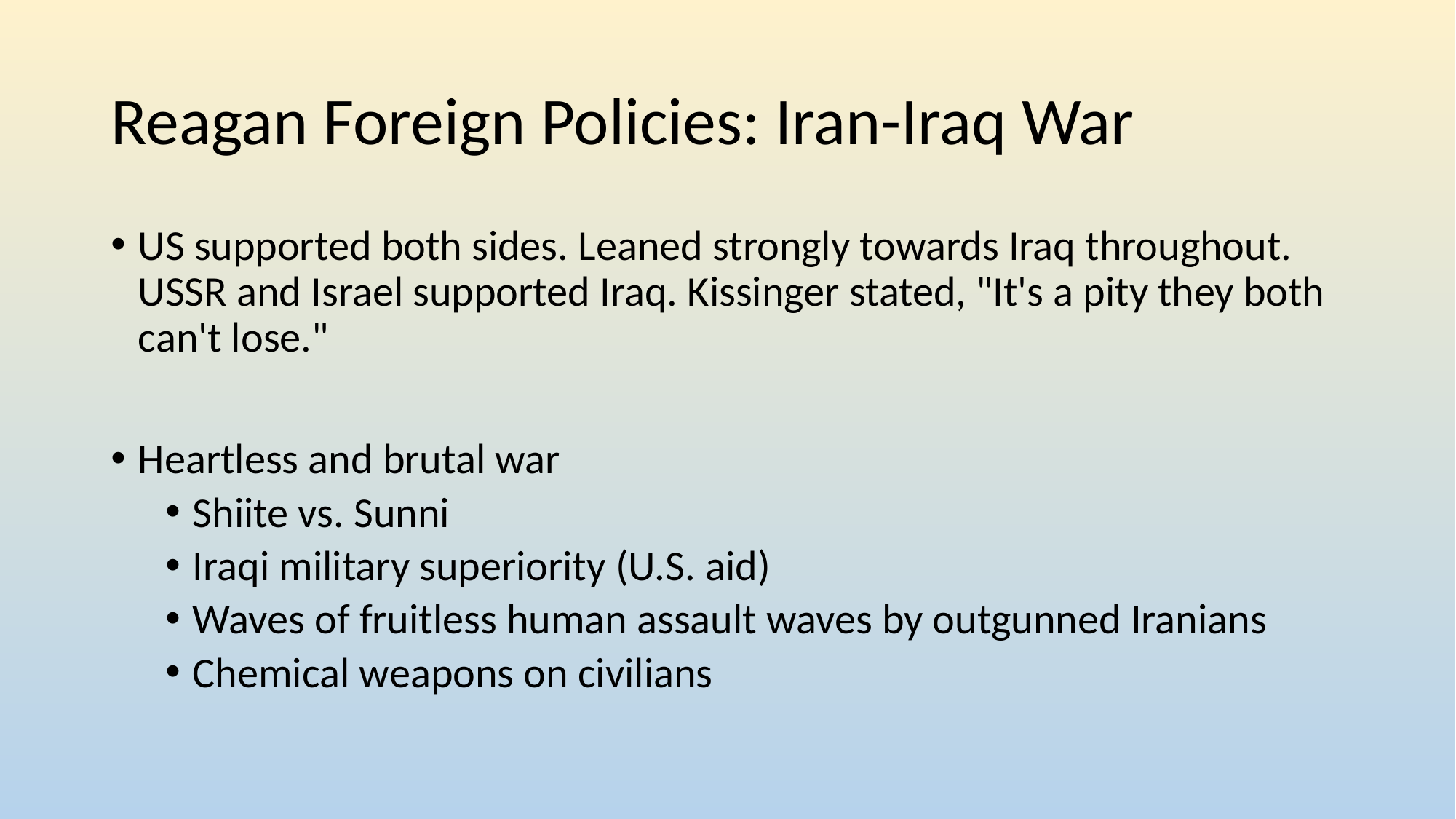

# Reagan Foreign Policies: Iran-Iraq War
US supported both sides. Leaned strongly towards Iraq throughout. USSR and Israel supported Iraq. Kissinger stated, "It's a pity they both can't lose."

Heartless and brutal war
Shiite vs. Sunni
Iraqi military superiority (U.S. aid)
Waves of fruitless human assault waves by outgunned Iranians
Chemical weapons on civilians